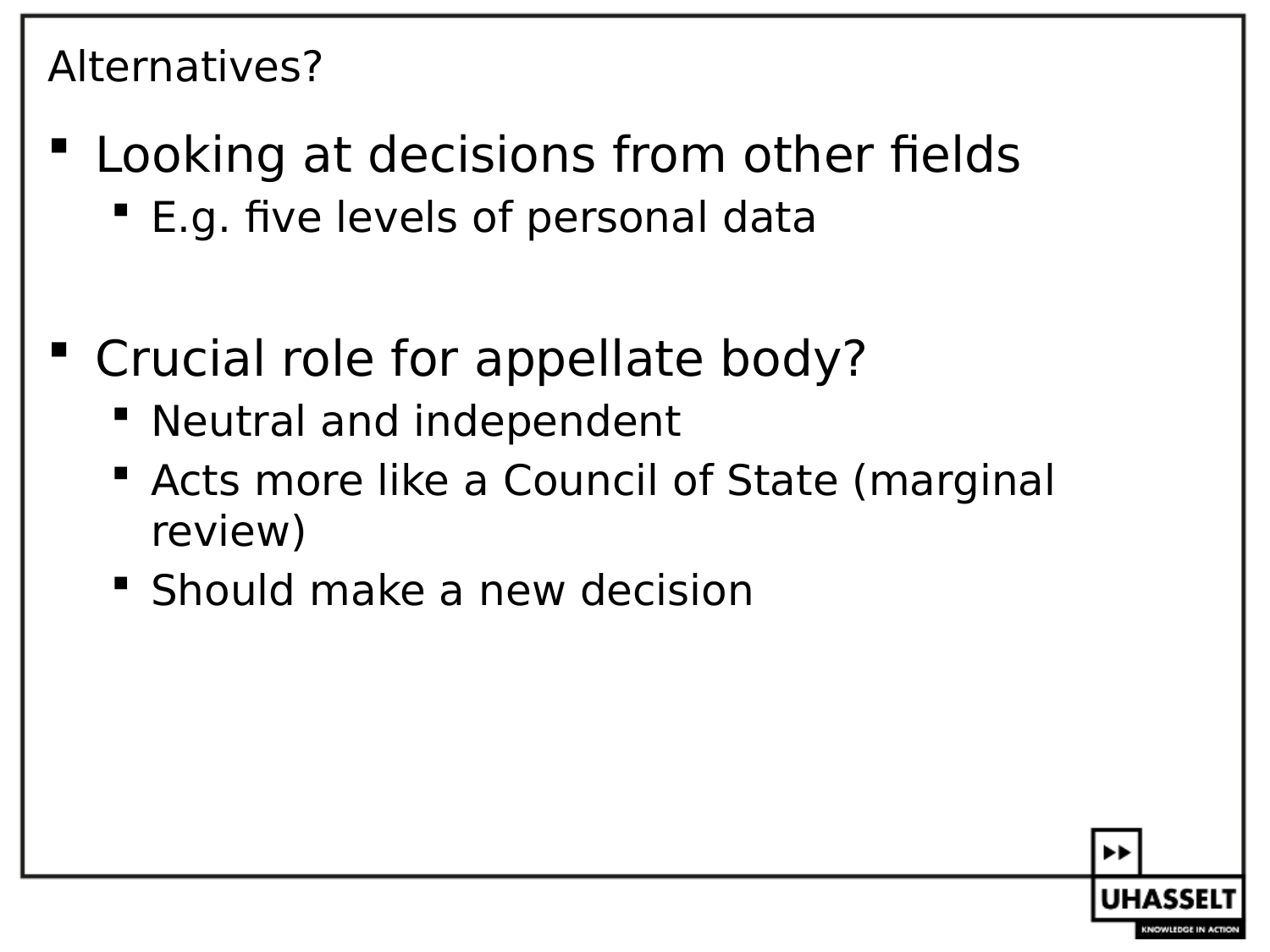

# Alternatives?
Looking at decisions from other fields
E.g. five levels of personal data

Crucial role for appellate body?
Neutral and independent
Acts more like a Council of State (marginal review)
Should make a new decision